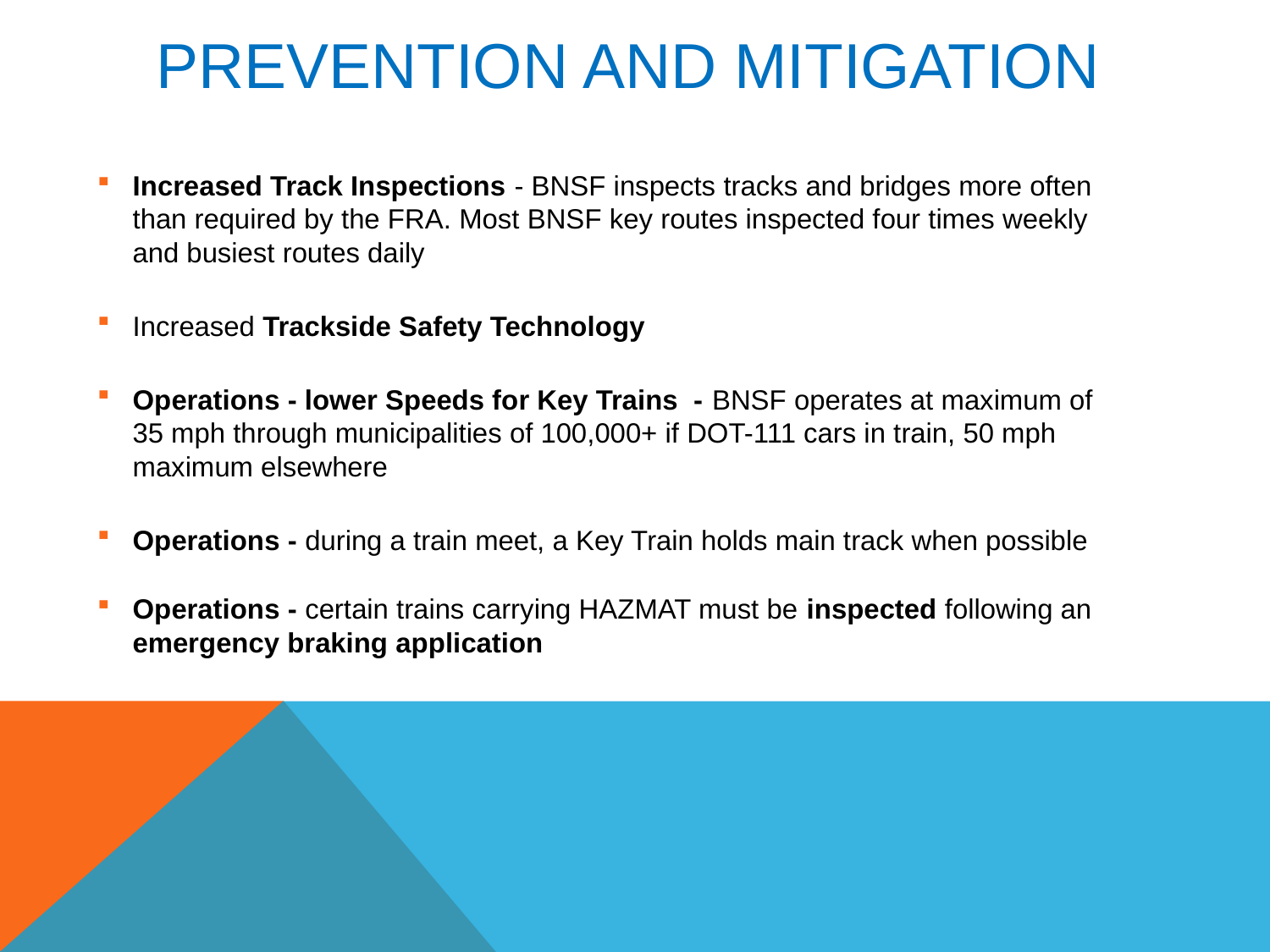

# Prevention and mitigation

Increased Track Inspections - BNSF inspects tracks and bridges more often than required by the FRA. Most BNSF key routes inspected four times weekly and busiest routes daily

Increased Trackside Safety Technology

Operations - lower Speeds for Key Trains  - BNSF operates at maximum of 35 mph through municipalities of 100,000+ if DOT-111 cars in train, 50 mph maximum elsewhere

Operations - during a train meet, a Key Train holds main track when possible

Operations - certain trains carrying HAZMAT must be inspected following an emergency braking application